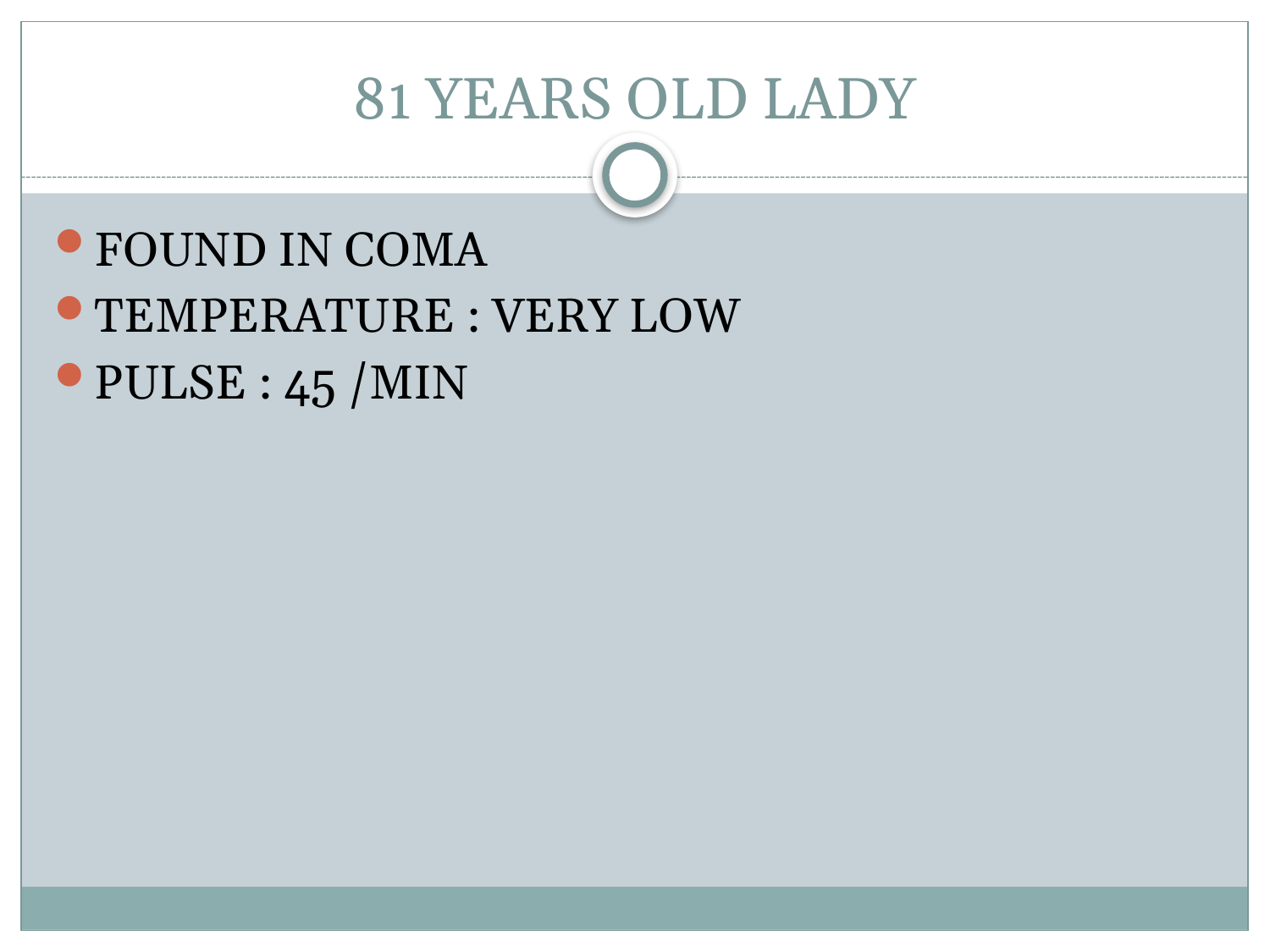

# 81 YEARS OLD LADY
FOUND IN COMA
TEMPERATURE : VERY LOW
PULSE : 45 /MIN